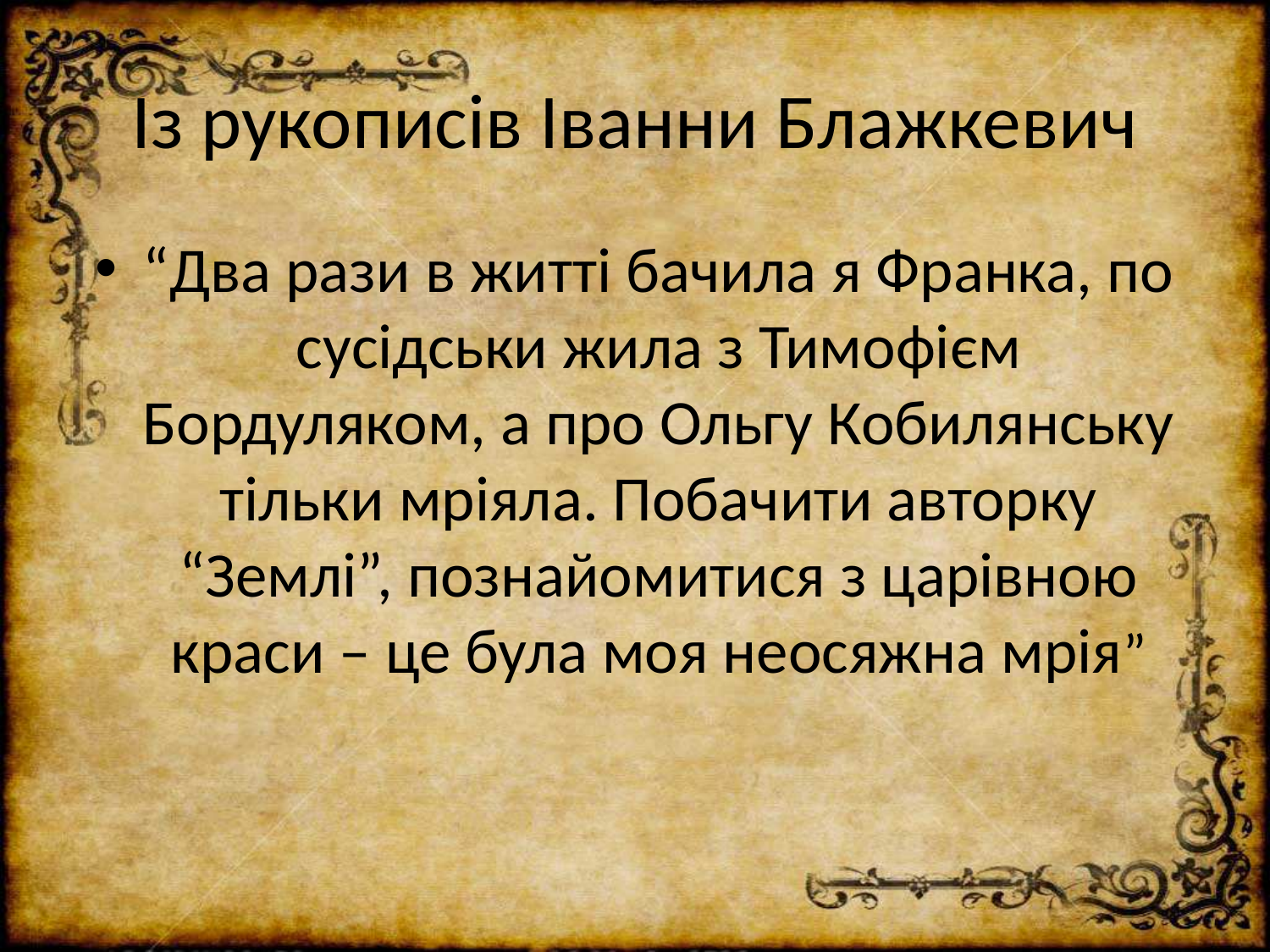

# Із рукописів Іванни Блажкевич
“Два рази в житті бачила я Франка, по сусідськи жила з Тимофієм Бордуляком, а про Ольгу Кобилянську тільки мріяла. Побачити авторку “Землі”, познайомитися з царівною краси – це була моя неосяжна мрія”